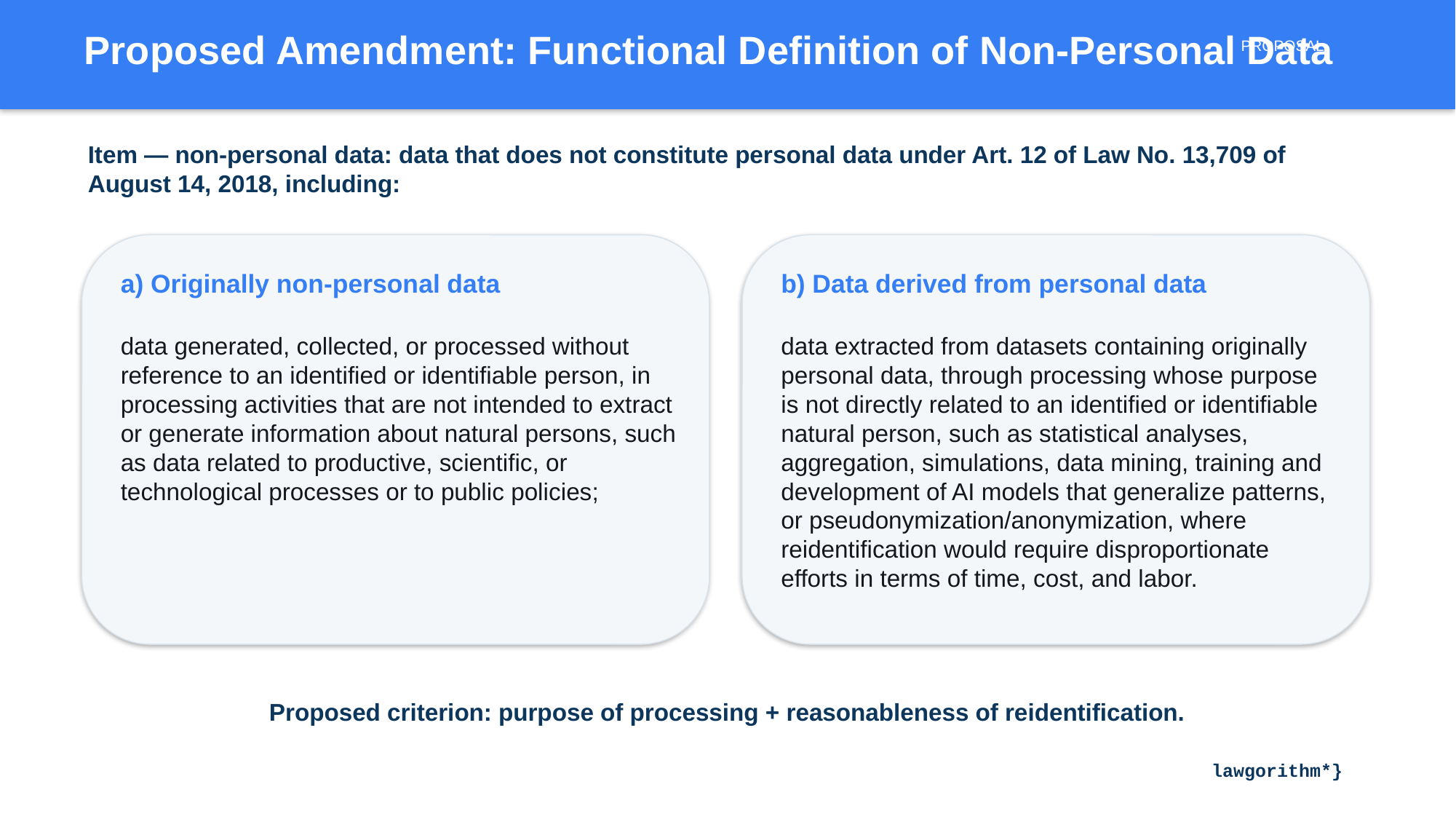

Proposed Amendment: Functional Definition of Non-Personal Data
PROPOSAL
Item — non-personal data: data that does not constitute personal data under Art. 12 of Law No. 13,709 of August 14, 2018, including:

a) Originally non-personal data
b) Data derived from personal data
data generated, collected, or processed without reference to an identified or identifiable person, in processing activities that are not intended to extract or generate information about natural persons, such as data related to productive, scientific, or technological processes or to public policies;
data extracted from datasets containing originally personal data, through processing whose purpose is not directly related to an identified or identifiable natural person, such as statistical analyses, aggregation, simulations, data mining, training and development of AI models that generalize patterns, or pseudonymization/anonymization, where reidentification would require disproportionate efforts in terms of time, cost, and labor.
Proposed criterion: purpose of processing + reasonableness of reidentification.
lawgorithm*}